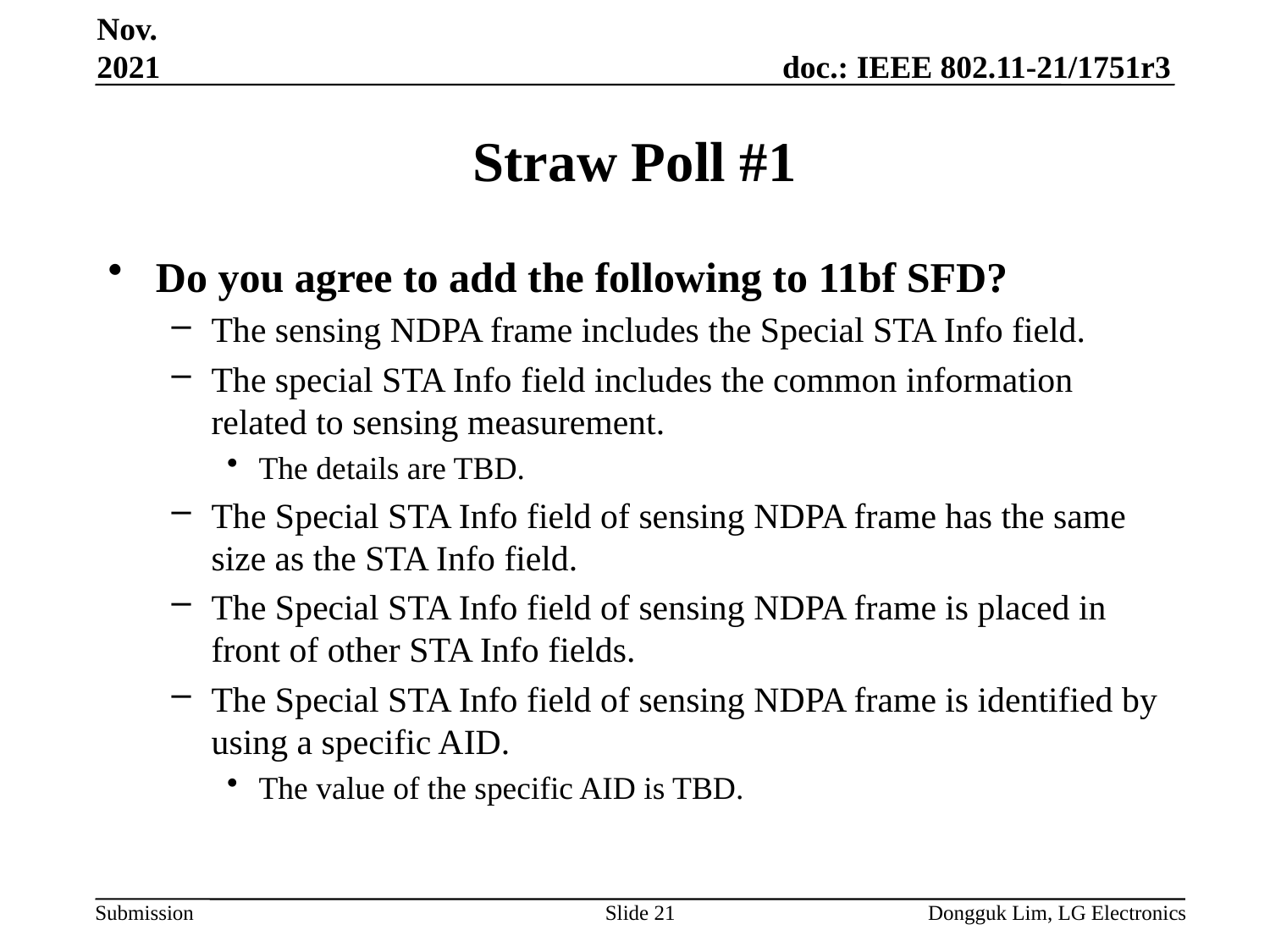

Nov. 2021
# Straw Poll #1
Do you agree to add the following to 11bf SFD?
The sensing NDPA frame includes the Special STA Info field.
The special STA Info field includes the common information related to sensing measurement.
The details are TBD.
The Special STA Info field of sensing NDPA frame has the same size as the STA Info field.
The Special STA Info field of sensing NDPA frame is placed in front of other STA Info fields.
The Special STA Info field of sensing NDPA frame is identified by using a specific AID.
The value of the specific AID is TBD.

Slide 21
Dongguk Lim, LG Electronics